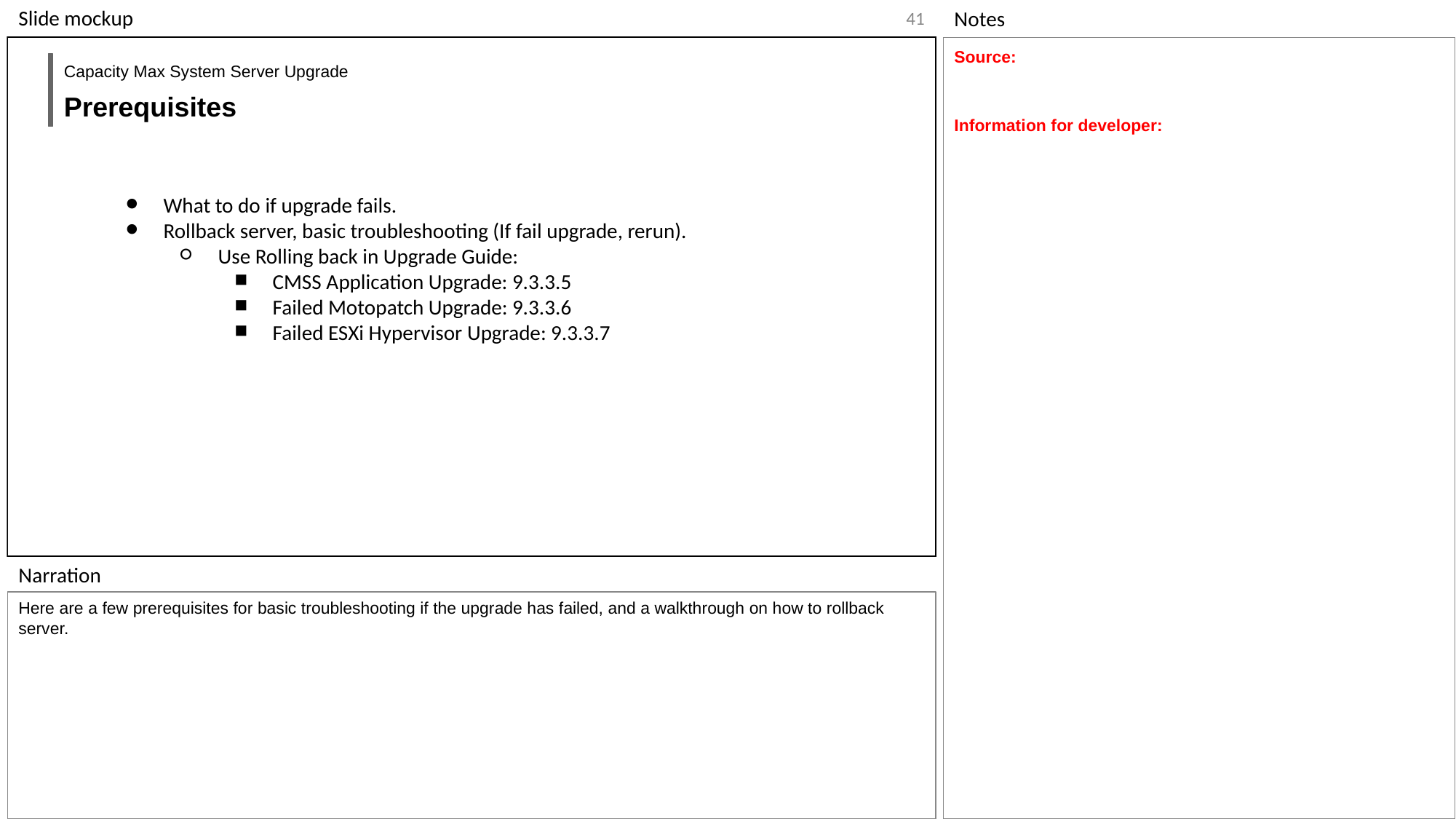

41
Source:

Information for developer:

Capacity Max System Server Upgrade

Prerequisites
What to do if upgrade fails.
Rollback server, basic troubleshooting (If fail upgrade, rerun).
Use Rolling back in Upgrade Guide:
CMSS Application Upgrade: 9.3.3.5
Failed Motopatch Upgrade: 9.3.3.6
Failed ESXi Hypervisor Upgrade: 9.3.3.7
Here are a few prerequisites for basic troubleshooting if the upgrade has failed, and a walkthrough on how to rollback server.